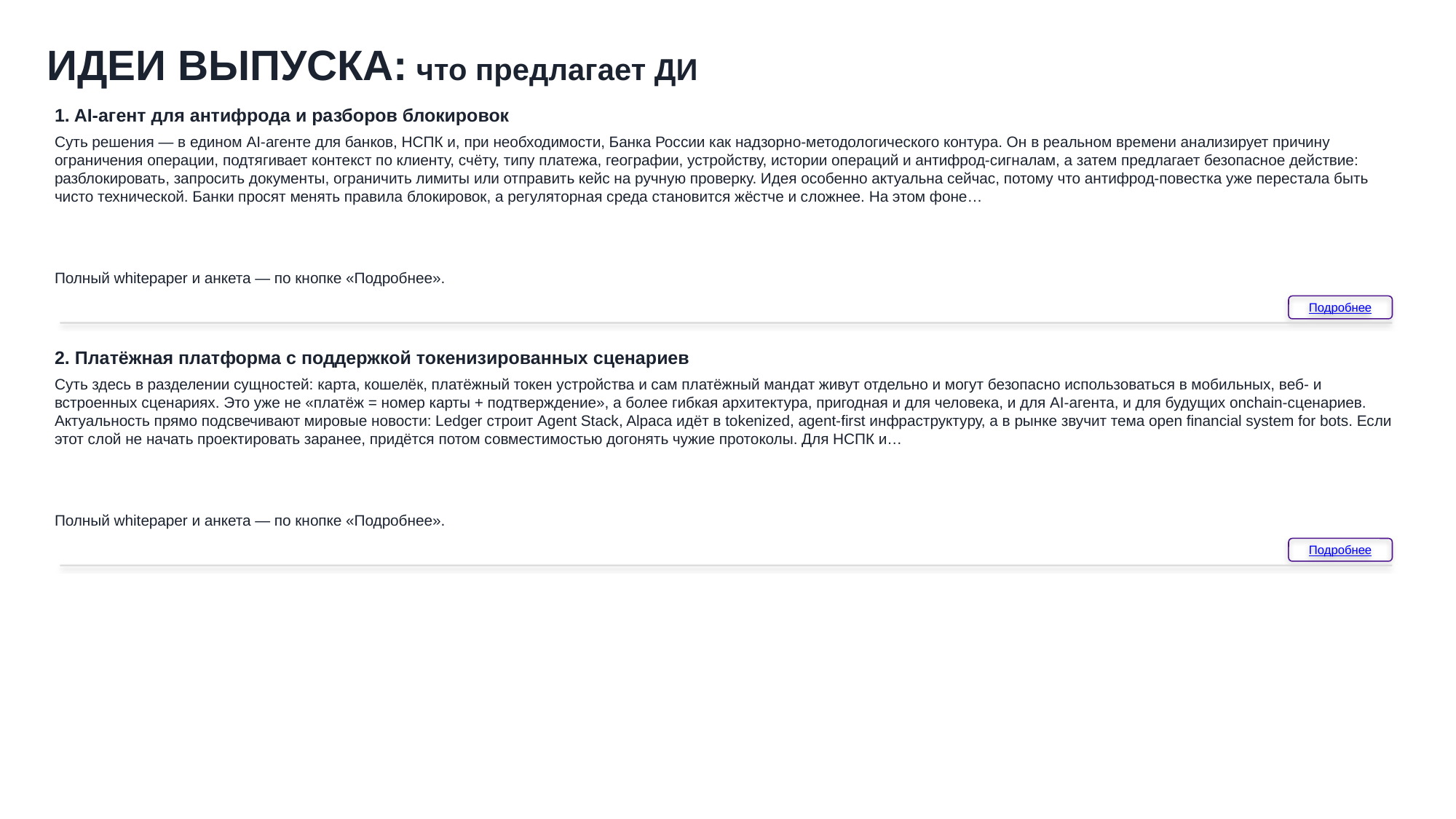

ИДЕИ ВЫПУСКА: что предлагает ДИ
1. AI-агент для антифрода и разборов блокировок
Суть решения — в едином AI-агенте для банков, НСПК и, при необходимости, Банка России как надзорно-методологического контура. Он в реальном времени анализирует причину ограничения операции, подтягивает контекст по клиенту, счёту, типу платежа, географии, устройству, истории операций и антифрод-сигналам, а затем предлагает безопасное действие: разблокировать, запросить документы, ограничить лимиты или отправить кейс на ручную проверку. Идея особенно актуальна сейчас, потому что антифрод-повестка уже перестала быть чисто технической. Банки просят менять правила блокировок, а регуляторная среда становится жёстче и сложнее. На этом фоне…
Полный whitepaper и анкета — по кнопке «Подробнее».
Подробнее

2. Платёжная платформа с поддержкой токенизированных сценариев
Суть здесь в разделении сущностей: карта, кошелёк, платёжный токен устройства и сам платёжный мандат живут отдельно и могут безопасно использоваться в мобильных, веб- и встроенных сценариях. Это уже не «платёж = номер карты + подтверждение», а более гибкая архитектура, пригодная и для человека, и для AI-агента, и для будущих onchain-сценариев. Актуальность прямо подсвечивают мировые новости: Ledger строит Agent Stack, Alpaca идёт в tokenized, agent-first инфраструктуру, а в рынке звучит тема open financial system for bots. Если этот слой не начать проектировать заранее, придётся потом совместимостью догонять чужие протоколы. Для НСПК и…
Полный whitepaper и анкета — по кнопке «Подробнее».
Подробнее